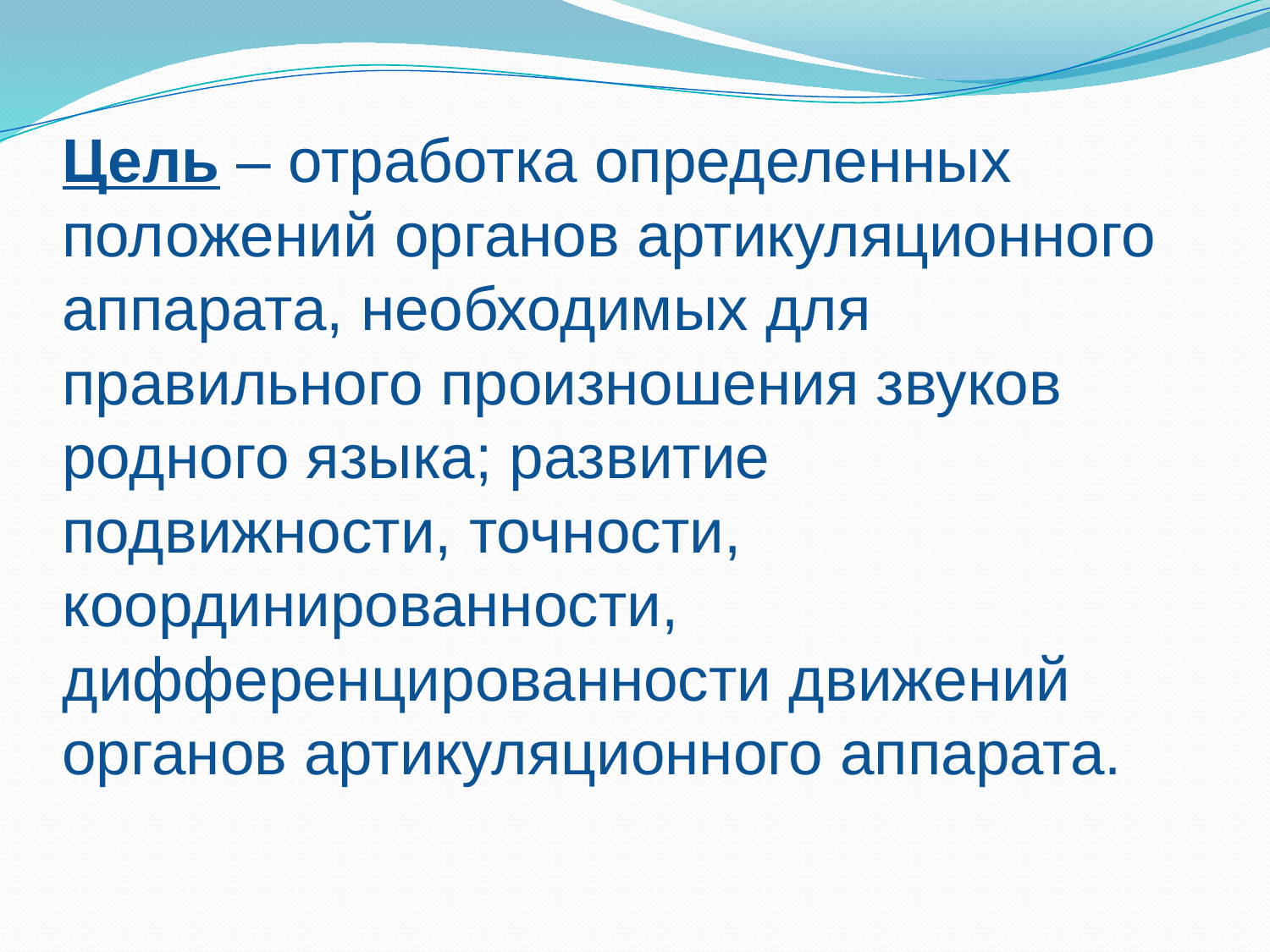

Цель – отработка определенных положений органов артикуляционного аппарата, необходимых для правильного произношения звуков родного языка; развитие подвижности, точности, координированности, дифференцированности движений органов артикуляционного аппарата.